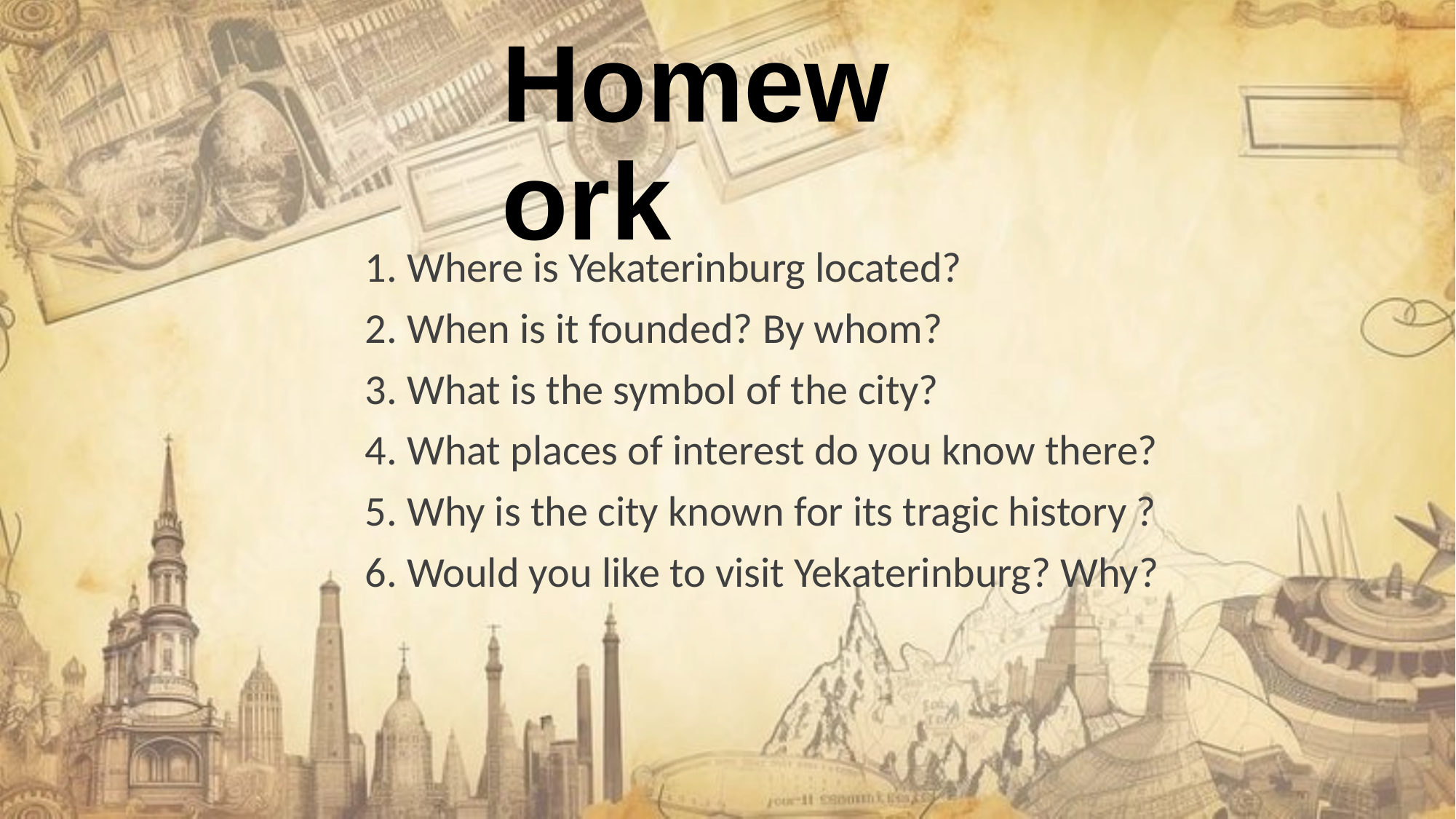

# Homework
1. Where is Yekaterinburg located?
2. When is it founded? By whom?
3. What is the symbol of the city?
4. What places of interest do you know there?
5. Why is the city known for its tragic history ?
6. Would you like to visit Yekaterinburg? Why?